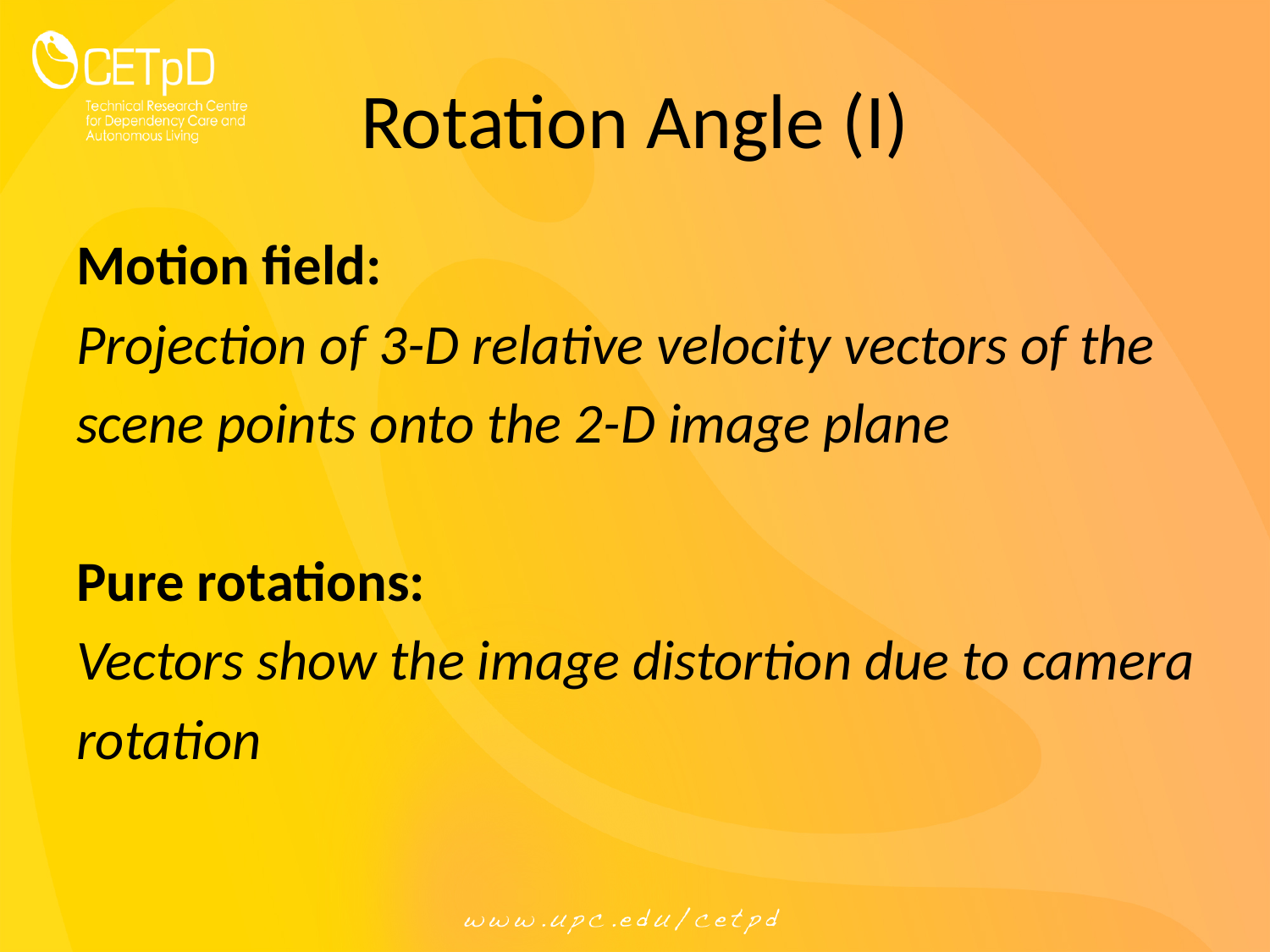

# Rotation Angle (I)
Motion field:
Projection of 3-D relative velocity vectors of the
scene points onto the 2-D image plane

Pure rotations:
Vectors show the image distortion due to camera
rotation